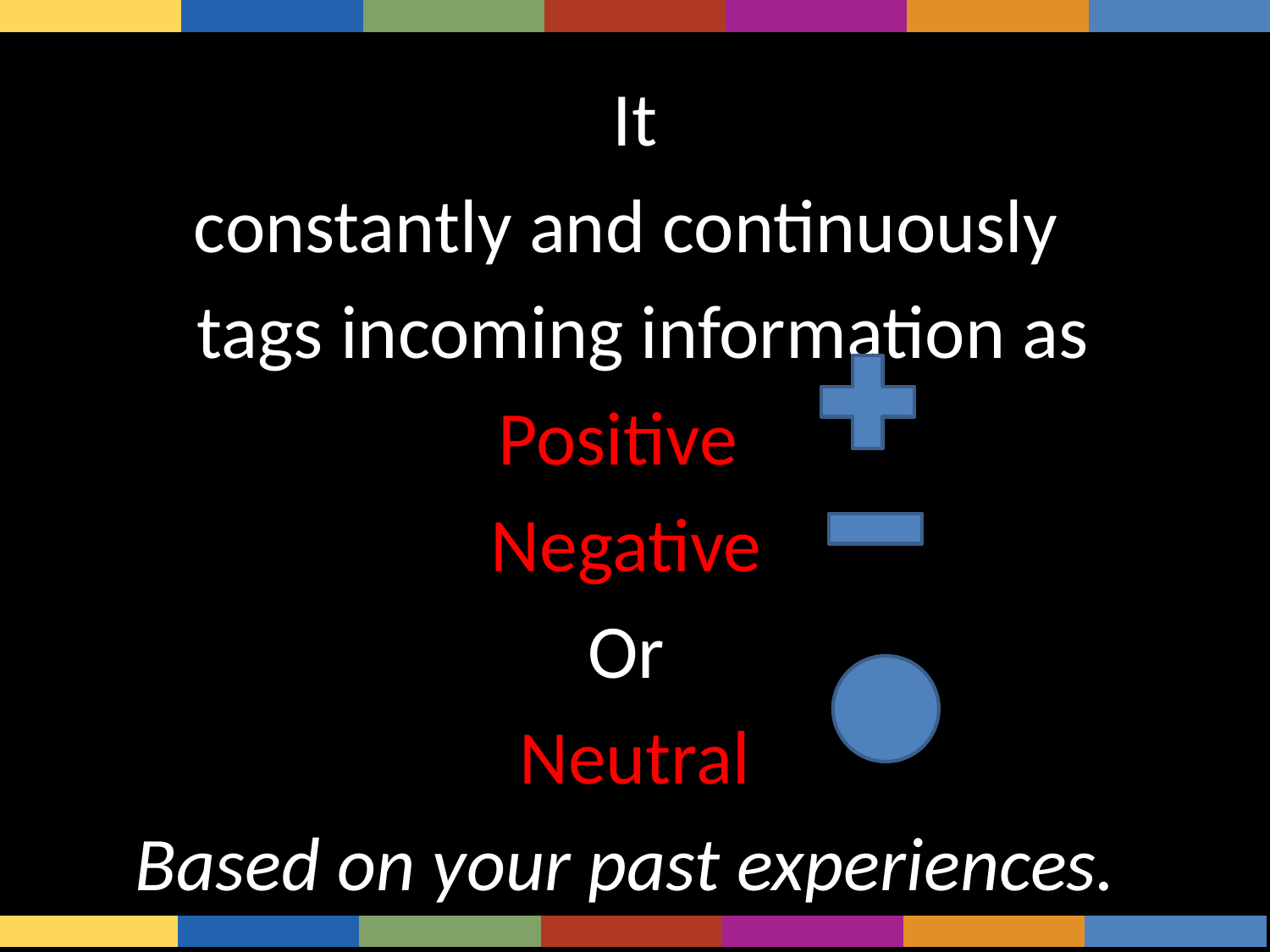

|  |  |  |  |  |  |  |
| --- | --- | --- | --- | --- | --- | --- |
It
constantly and continuously
 tags incoming information as
Positive
Negative
Or
Neutral
Based on your past experiences.

|  |  |  |  |  |  |  |
| --- | --- | --- | --- | --- | --- | --- |